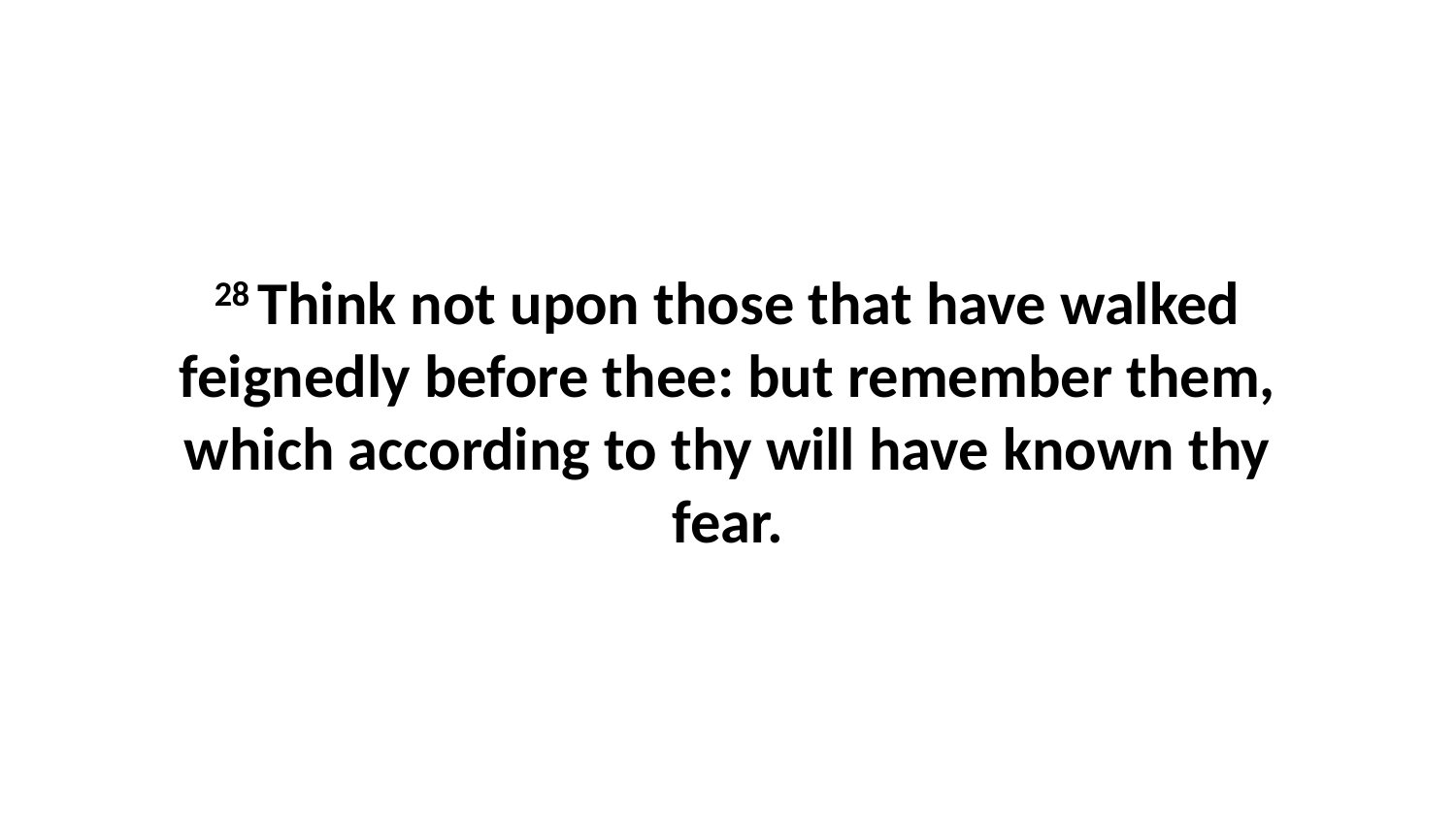

28 Think not upon those that have walked feignedly before thee: but remember them, which according to thy will have known thy fear.